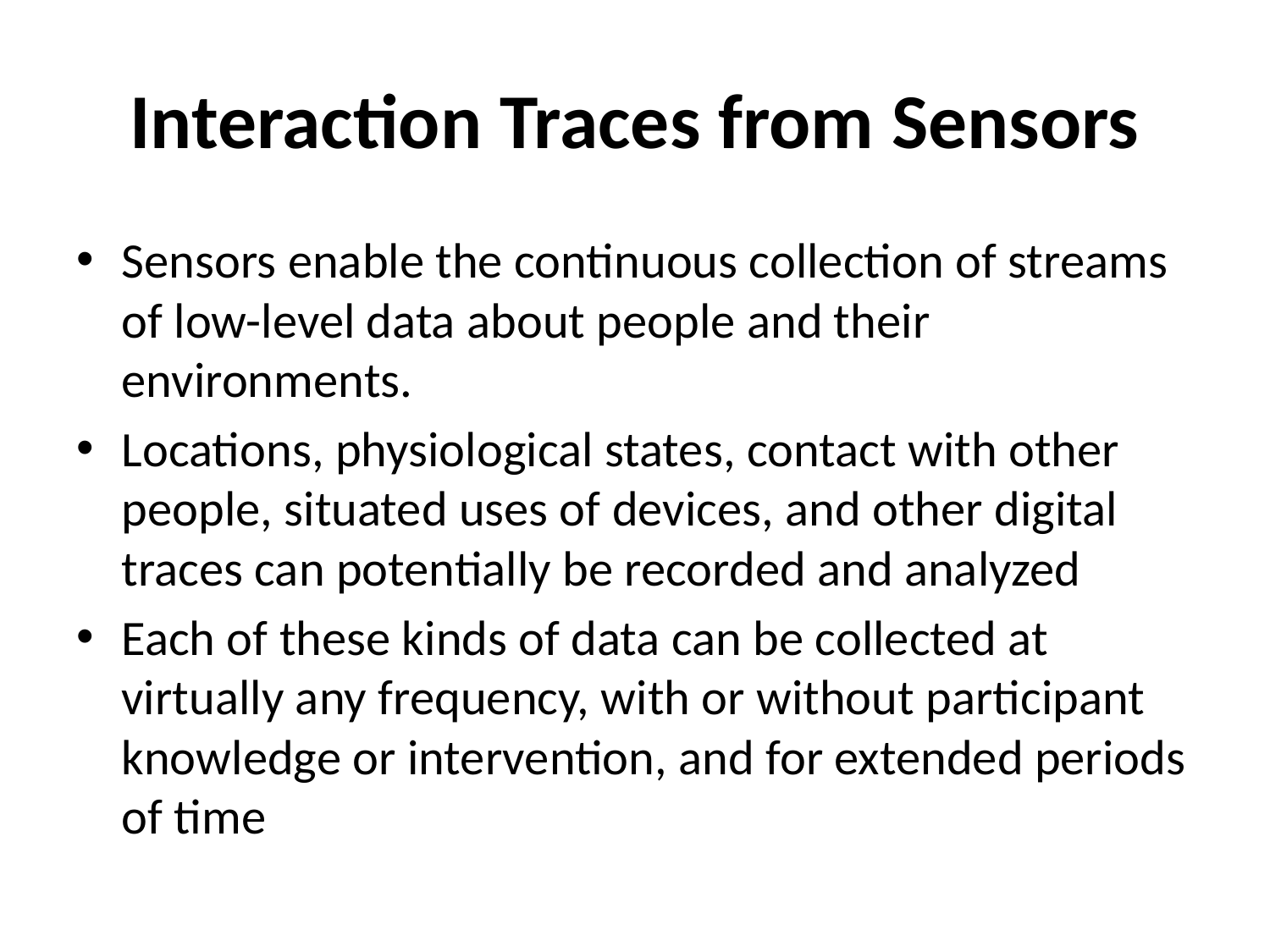

# Interaction Traces from Sensors
Sensors enable the continuous collection of streams of low-level data about people and their environments.
Locations, physiological states, contact with other people, situated uses of devices, and other digital traces can potentially be recorded and analyzed
Each of these kinds of data can be collected at virtually any frequency, with or without participant knowledge or intervention, and for extended periods of time